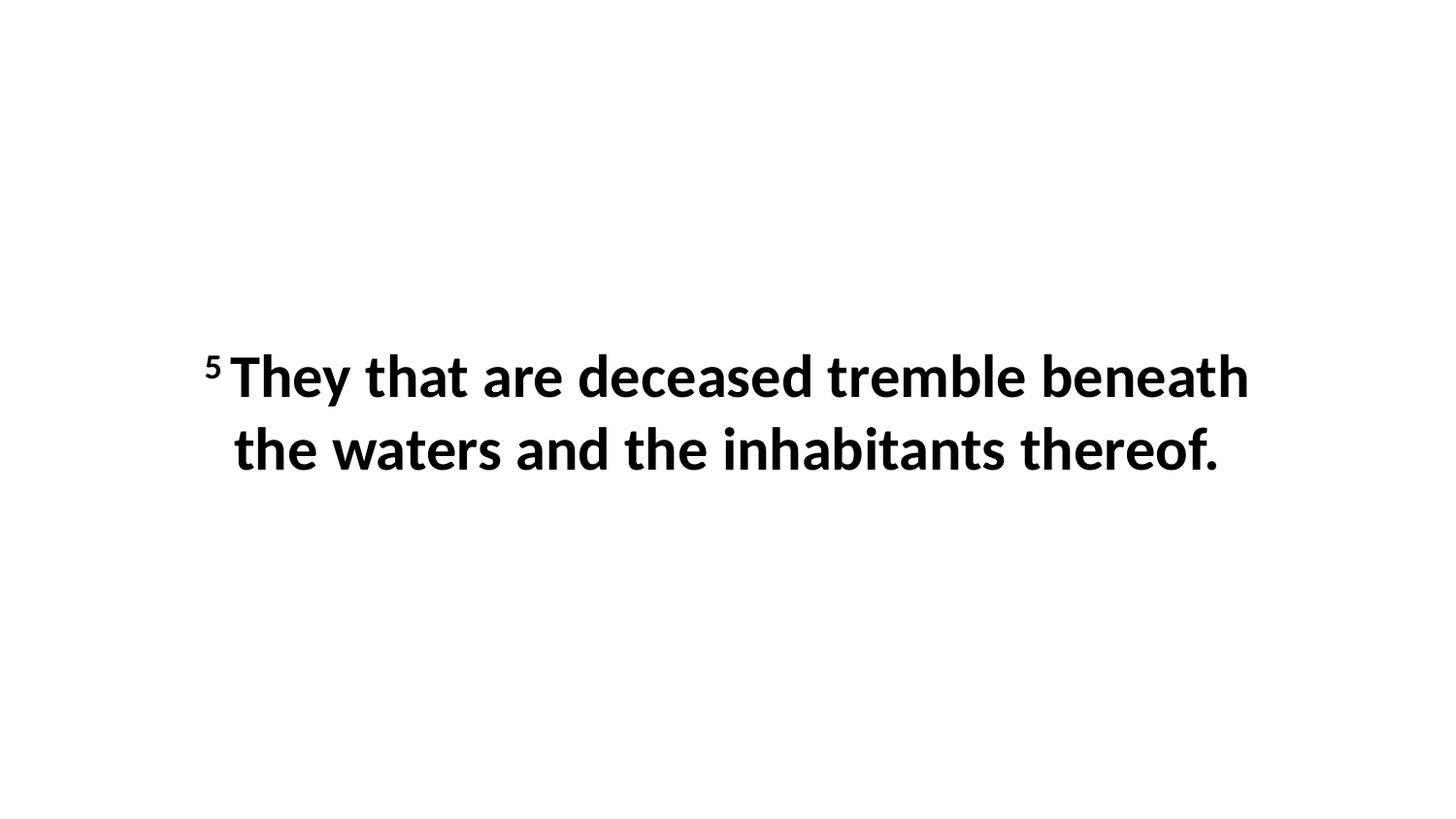

5 They that are deceased tremble beneath the waters and the inhabitants thereof.